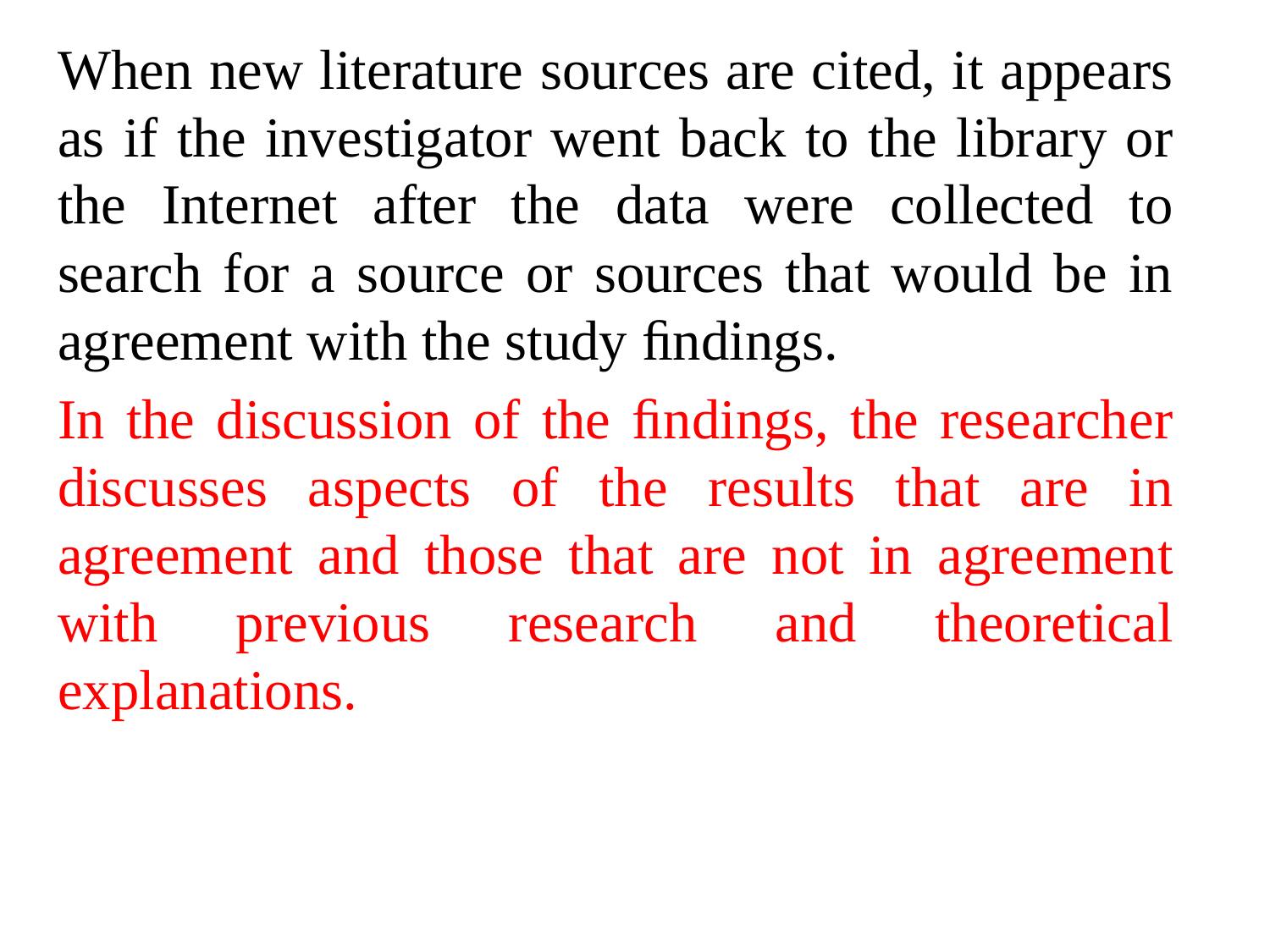

When new literature sources are cited, it appears as if the investigator went back to the library or the Internet after the data were collected to search for a source or sources that would be in agreement with the study ﬁndings.
In the discussion of the ﬁndings, the researcher discusses aspects of the results that are in agreement and those that are not in agreement with previous research and theoretical explanations.